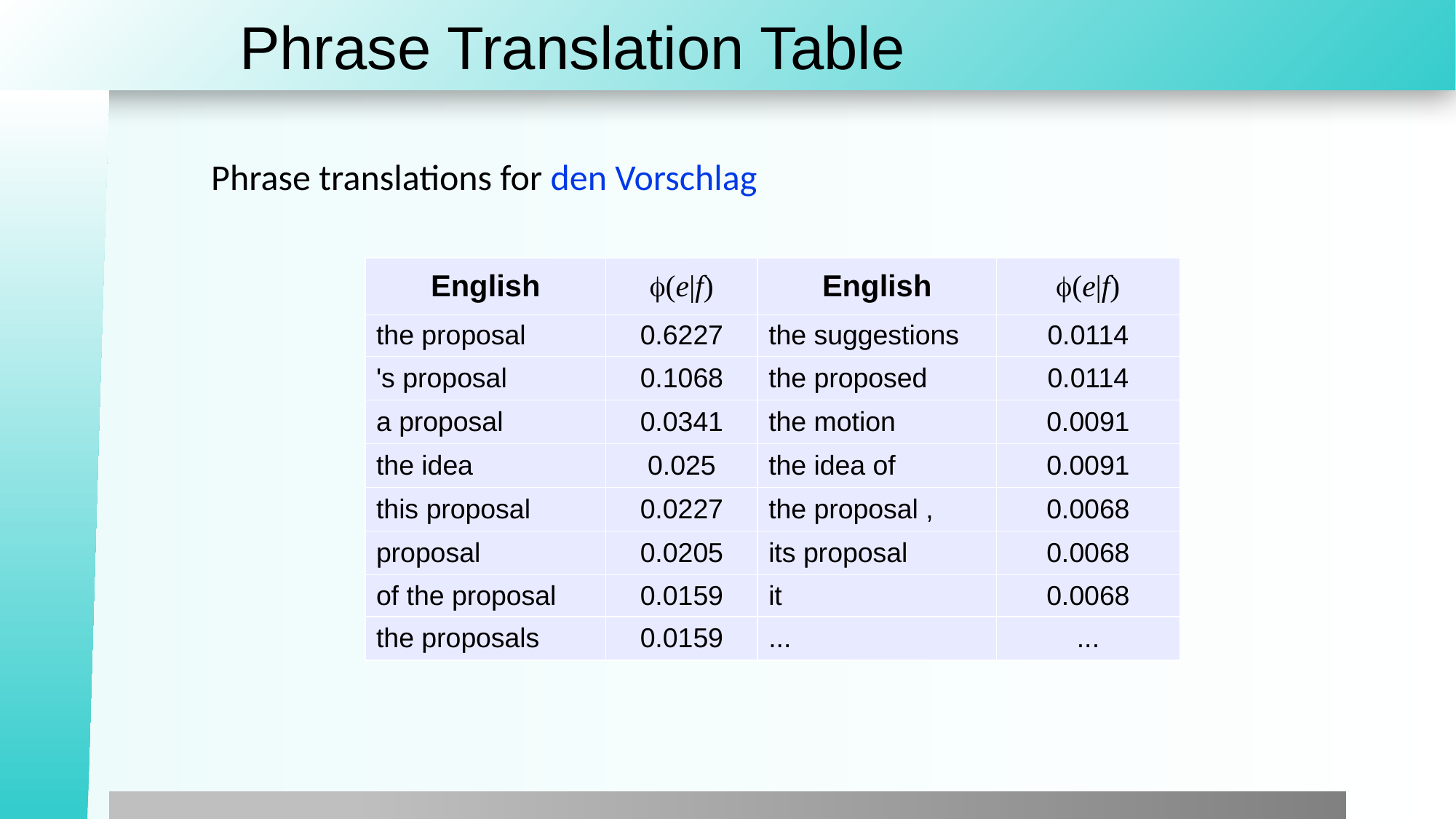

# Phrase Translation Table
Phrase translations for den Vorschlag
| English | φ(e|f) | English | φ(e|f) |
| --- | --- | --- | --- |
| the proposal | 0.6227 | the suggestions | 0.0114 |
| 's proposal | 0.1068 | the proposed | 0.0114 |
| a proposal | 0.0341 | the motion | 0.0091 |
| the idea | 0.025 | the idea of | 0.0091 |
| this proposal | 0.0227 | the proposal , | 0.0068 |
| proposal | 0.0205 | its proposal | 0.0068 |
| of the proposal | 0.0159 | it | 0.0068 |
| the proposals | 0.0159 | ... | ... |